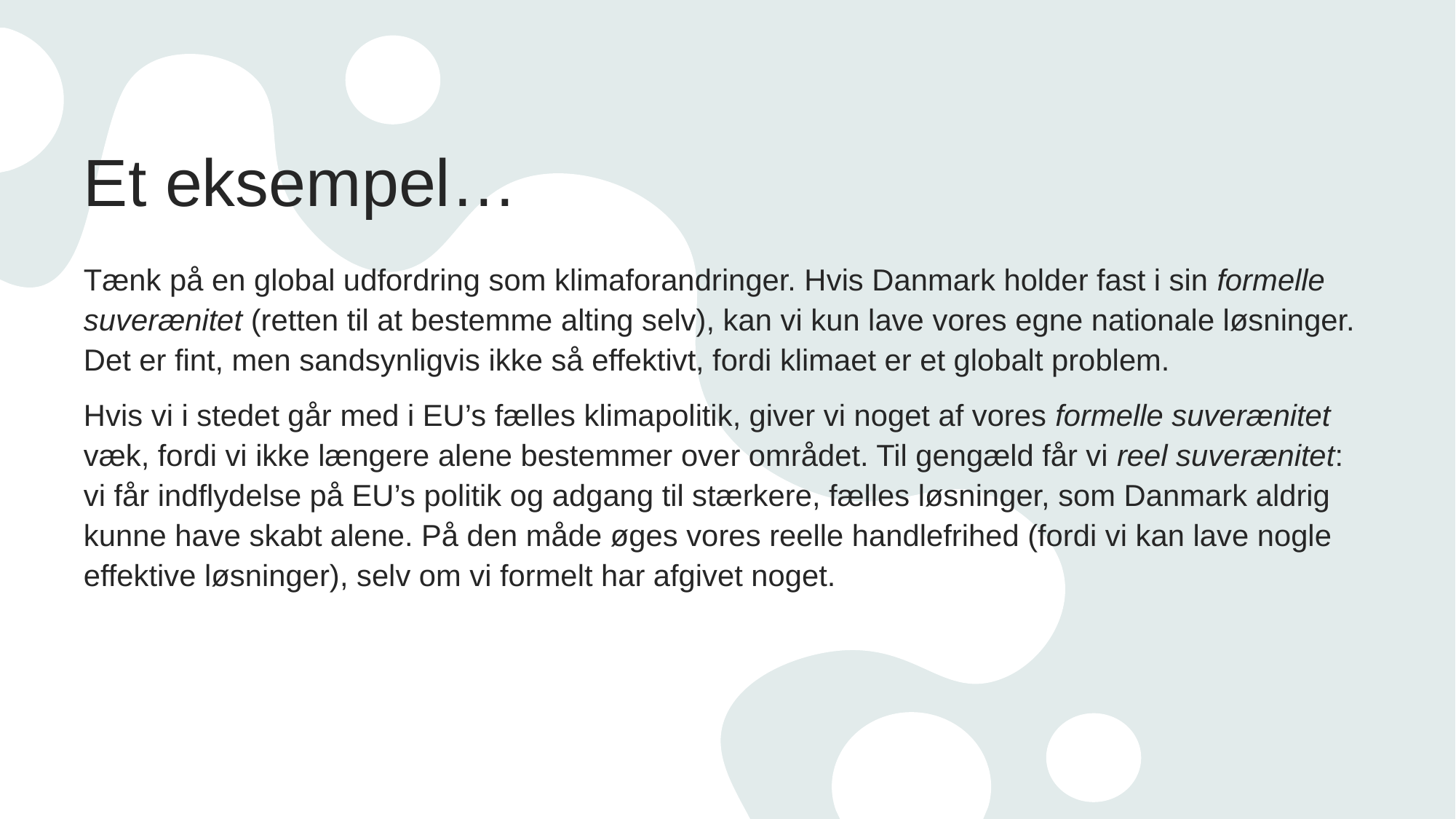

# Et eksempel…
Tænk på en global udfordring som klimaforandringer. Hvis Danmark holder fast i sin formelle suverænitet (retten til at bestemme alting selv), kan vi kun lave vores egne nationale løsninger. Det er fint, men sandsynligvis ikke så effektivt, fordi klimaet er et globalt problem.
Hvis vi i stedet går med i EU’s fælles klimapolitik, giver vi noget af vores formelle suverænitet væk, fordi vi ikke længere alene bestemmer over området. Til gengæld får vi reel suverænitet: vi får indflydelse på EU’s politik og adgang til stærkere, fælles løsninger, som Danmark aldrig kunne have skabt alene. På den måde øges vores reelle handlefrihed (fordi vi kan lave nogle effektive løsninger), selv om vi formelt har afgivet noget.